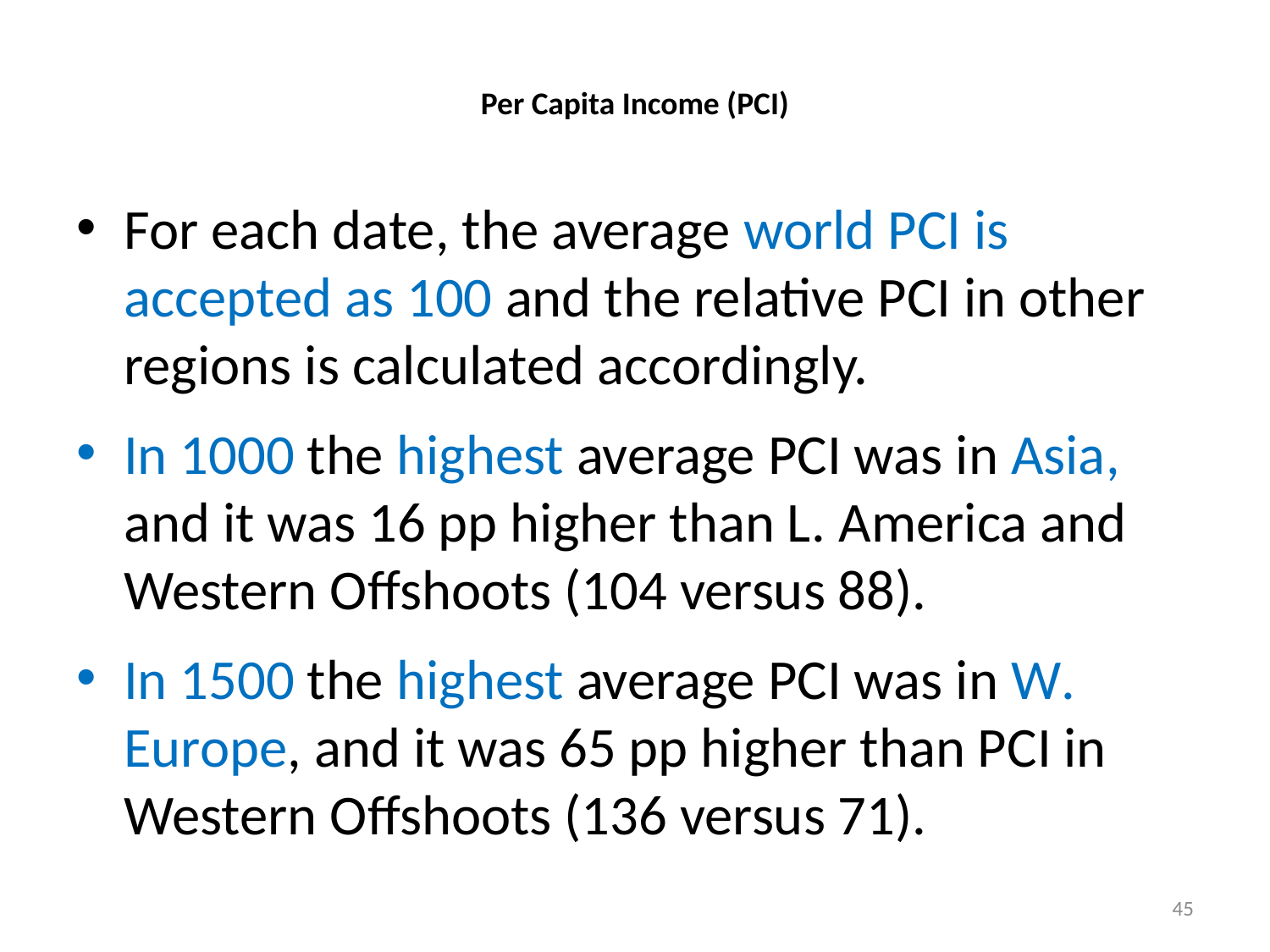

# Per Capita Income (PCI)
For each date, the average world PCI is accepted as 100 and the relative PCI in other regions is calculated accordingly.
In 1000 the highest average PCI was in Asia, and it was 16 pp higher than L. America and Western Offshoots (104 versus 88).
In 1500 the highest average PCI was in W. Europe, and it was 65 pp higher than PCI in Western Offshoots (136 versus 71).
45